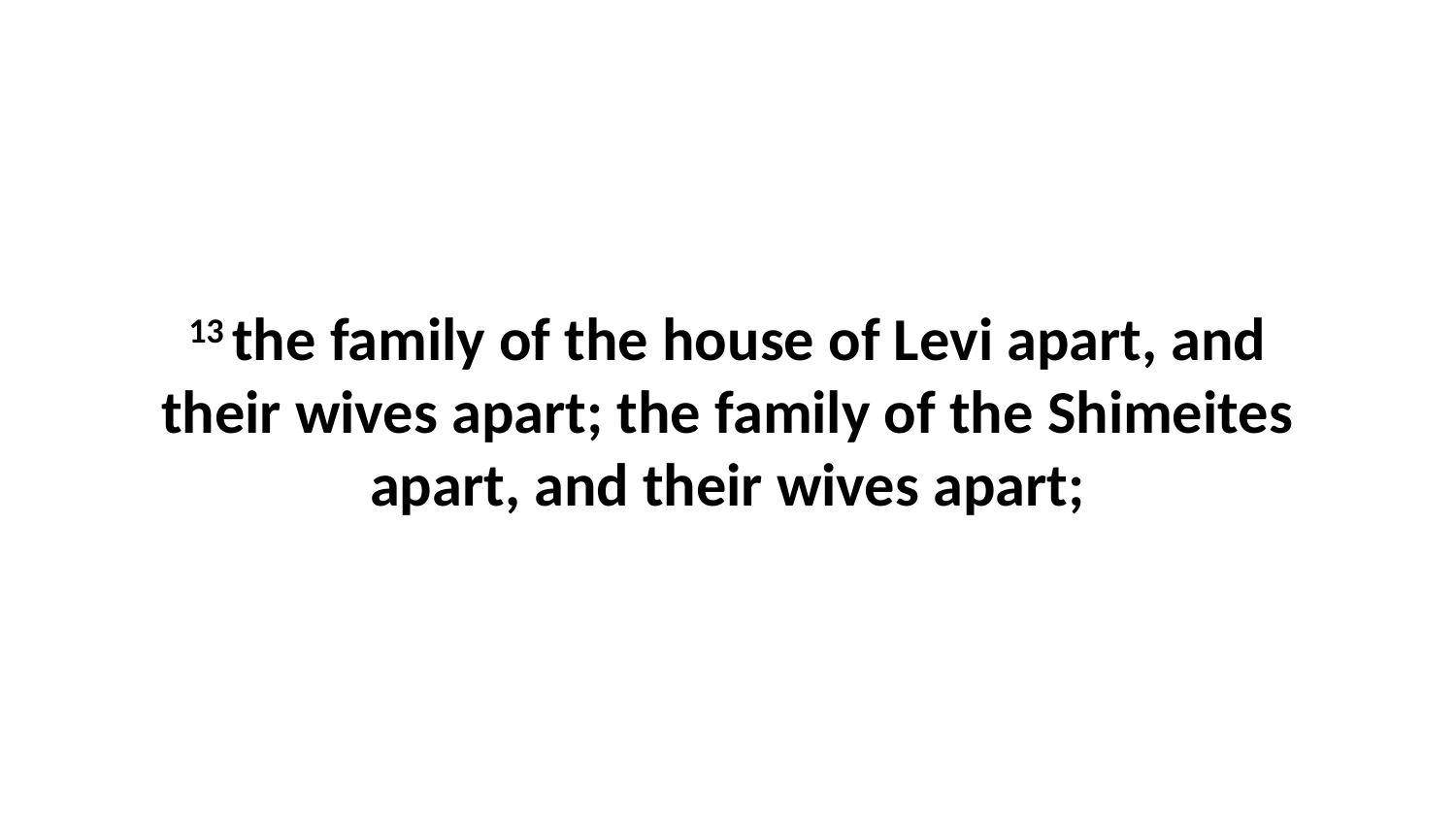

13 the family of the house of Levi apart, and their wives apart; the family of the Shimeites apart, and their wives apart;